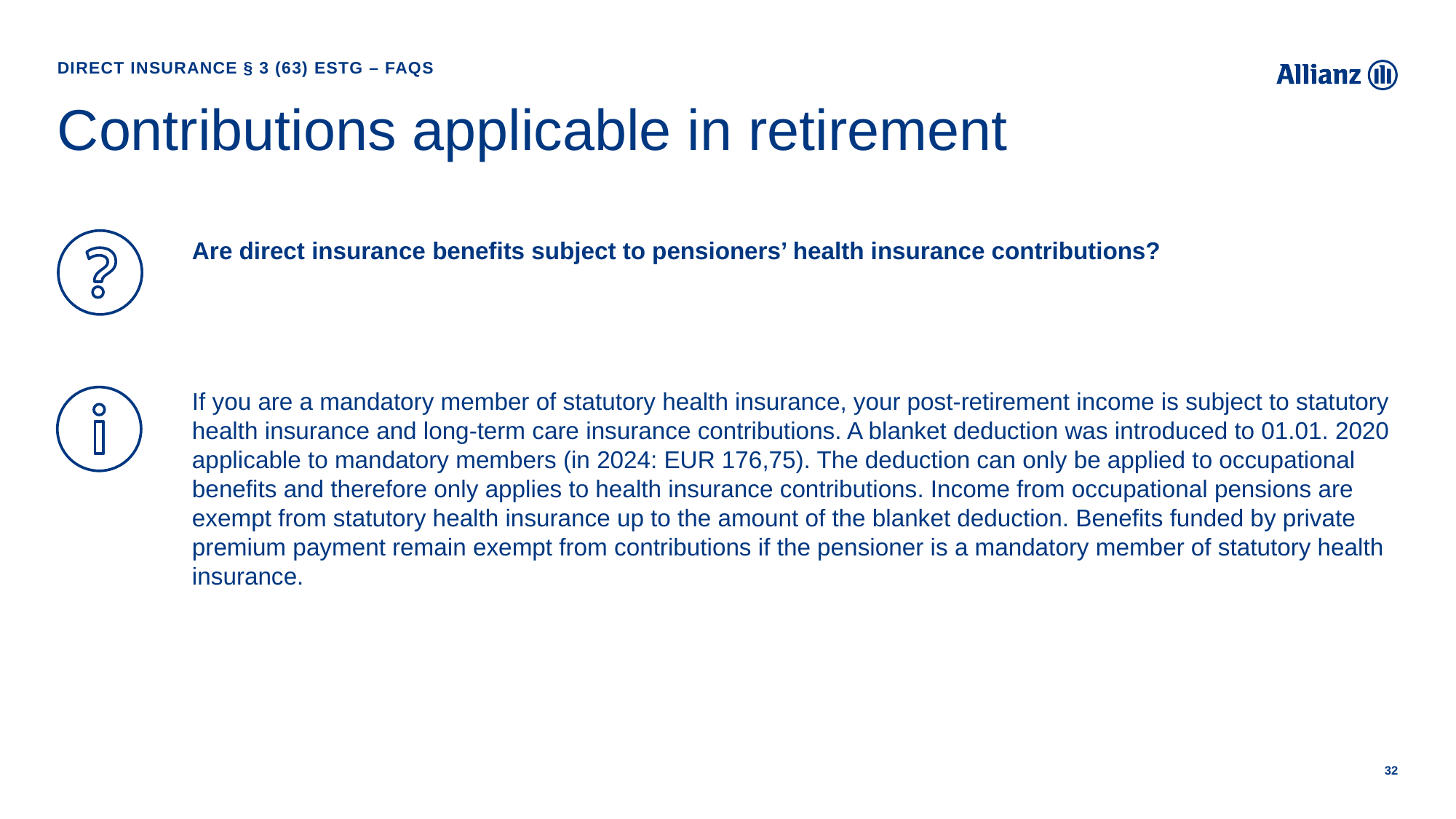

Direct Insurance § 3 (63) EStG – FAQs
# Contributions applicable in retirement

Are direct insurance benefits subject to pensioners’ health insurance contributions?

If you are a mandatory member of statutory health insurance, your post-retirement income is subject to statutory health insurance and long-term care insurance contributions. A blanket deduction was introduced to 01.01. 2020 applicable to mandatory members (in 2024: EUR 176,75). The deduction can only be applied to occupational benefits and therefore only applies to health insurance contributions. Income from occupational pensions are exempt from statutory health insurance up to the amount of the blanket deduction. Benefits funded by private premium payment remain exempt from contributions if the pensioner is a mandatory member of statutory health insurance.

32